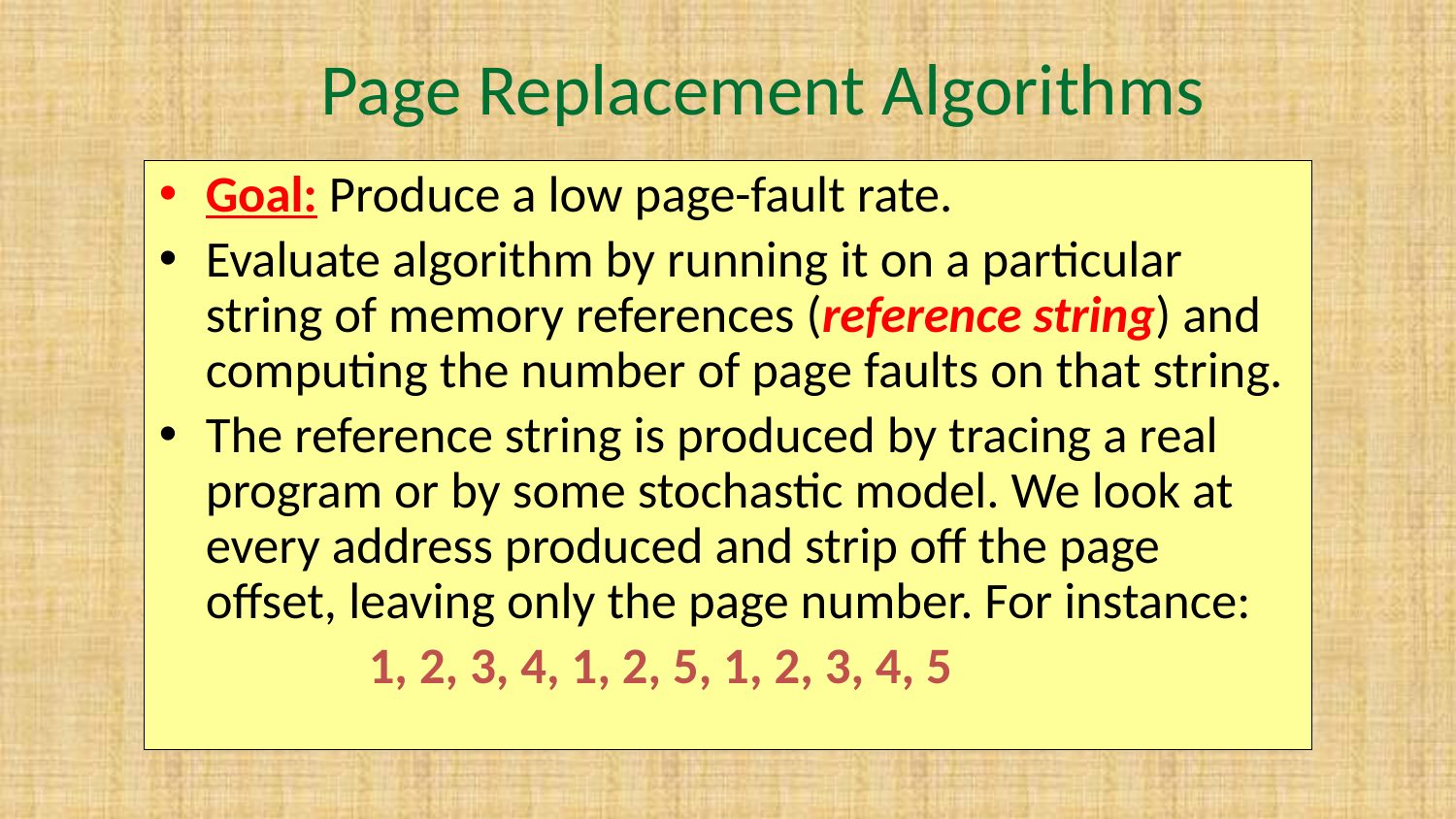

# Page Replacement Algorithms
Goal: Produce a low page-fault rate.
Evaluate algorithm by running it on a particular string of memory references (reference string) and computing the number of page faults on that string.
The reference string is produced by tracing a real program or by some stochastic model. We look at every address produced and strip off the page offset, leaving only the page number. For instance:
 		              1, 2, 3, 4, 1, 2, 5, 1, 2, 3, 4, 5